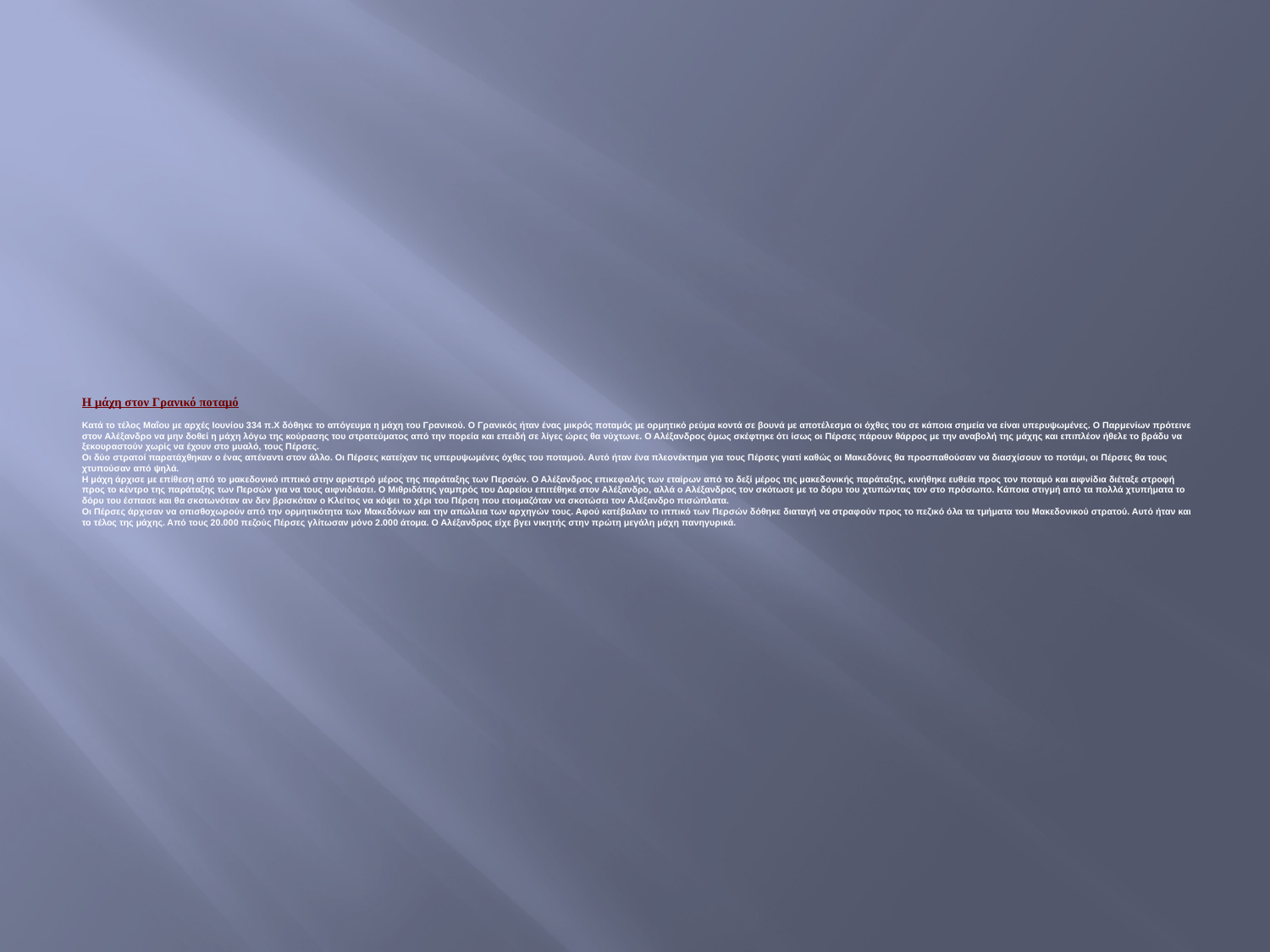

# H μάχη στον Γρανικό ποταμό Κατά το τέλος Μαΐου με αρχές Ιουνίου 334 π.Χ δόθηκε το απόγευμα η μάχη του Γρανικού. Ο Γρανικός ήταν ένας μικρός ποταμός με ορμητικό ρεύμα κοντά σε βουνά με αποτέλεσμα οι όχθες του σε κάποια σημεία να είναι υπερυψωμένες. Ο Παρμενίων πρότεινε στον Αλέξανδρο να μην δοθεί η μάχη λόγω της κούρασης του στρατεύματος από την πορεία και επειδή σε λίγες ώρες θα νύχτωνε. Ο Αλέξανδρος όμως σκέφτηκε ότι ίσως οι Πέρσες πάρουν θάρρος με την αναβολή της μάχης και επιπλέον ήθελε το βράδυ να ξεκουραστούν χωρίς να έχουν στο μυαλό, τους Πέρσες. Οι δύο στρατοί παρατάχθηκαν ο ένας απέναντι στον άλλο. Οι Πέρσες κατείχαν τις υπερυψωμένες όχθες του ποταμού. Αυτό ήταν ένα πλεονέκτημα για τους Πέρσες γιατί καθώς οι Μακεδόνες θα προσπαθούσαν να διασχίσουν το ποτάμι, οι Πέρσες θα τους χτυπούσαν από ψηλά. Η μάχη άρχισε με επίθεση από το μακεδονικό ιππικό στην αριστερό μέρος της παράταξης των Περσών. Ο Αλέξανδρος επικεφαλής των εταίρων από το δεξί μέρος της μακεδονικής παράταξης, κινήθηκε ευθεία προς τον ποταμό και αιφνίδια διέταξε στροφή προς το κέντρο της παράταξης των Περσών για να τους αιφνιδιάσει. Ο Μιθριδάτης γαμπρός του Δαρείου επιτέθηκε στον Αλέξανδρο, αλλά ο Αλέξανδρος τον σκότωσε με το δόρυ του χτυπώντας τον στο πρόσωπο. Κάποια στιγμή από τα πολλά χτυπήματα το δόρυ του έσπασε και θα σκοτωνόταν αν δεν βρισκόταν ο Κλείτος να κόψει το χέρι του Πέρση που ετοιμαζόταν να σκοτώσει τον Αλέξανδρο πισώπλατα. Οι Πέρσες άρχισαν να οπισθοχωρούν από την ορμητικότητα των Μακεδόνων και την απώλεια των αρχηγών τους. Αφού κατέβαλαν το ιππικό των Περσών δόθηκε διαταγή να στραφούν προς το πεζικό όλα τα τμήματα του Μακεδονικού στρατού. Αυτό ήταν και το τέλος της μάχης. Από τους 20.000 πεζούς Πέρσες γλίτωσαν μόνο 2.000 άτομα. Ο Αλέξανδρος είχε βγει νικητής στην πρώτη μεγάλη μάχη πανηγυρικά.